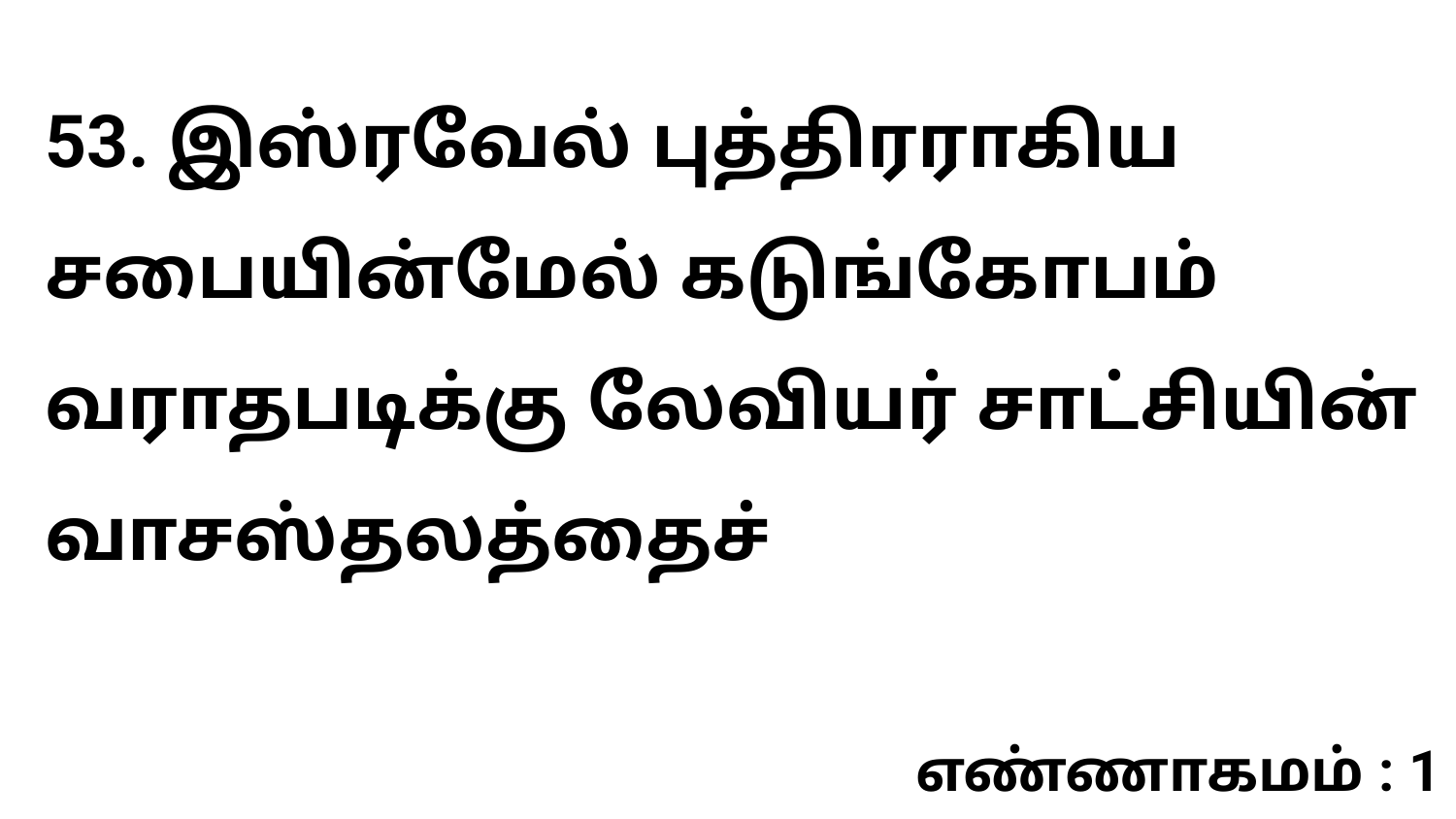

53. இஸ்ரவேல் புத்திரராகிய சபையின்மேல் கடுங்கோபம் வராதபடிக்கு லேவியர் சாட்சியின் வாசஸ்தலத்தைச்
எண்ணாகமம் : 1